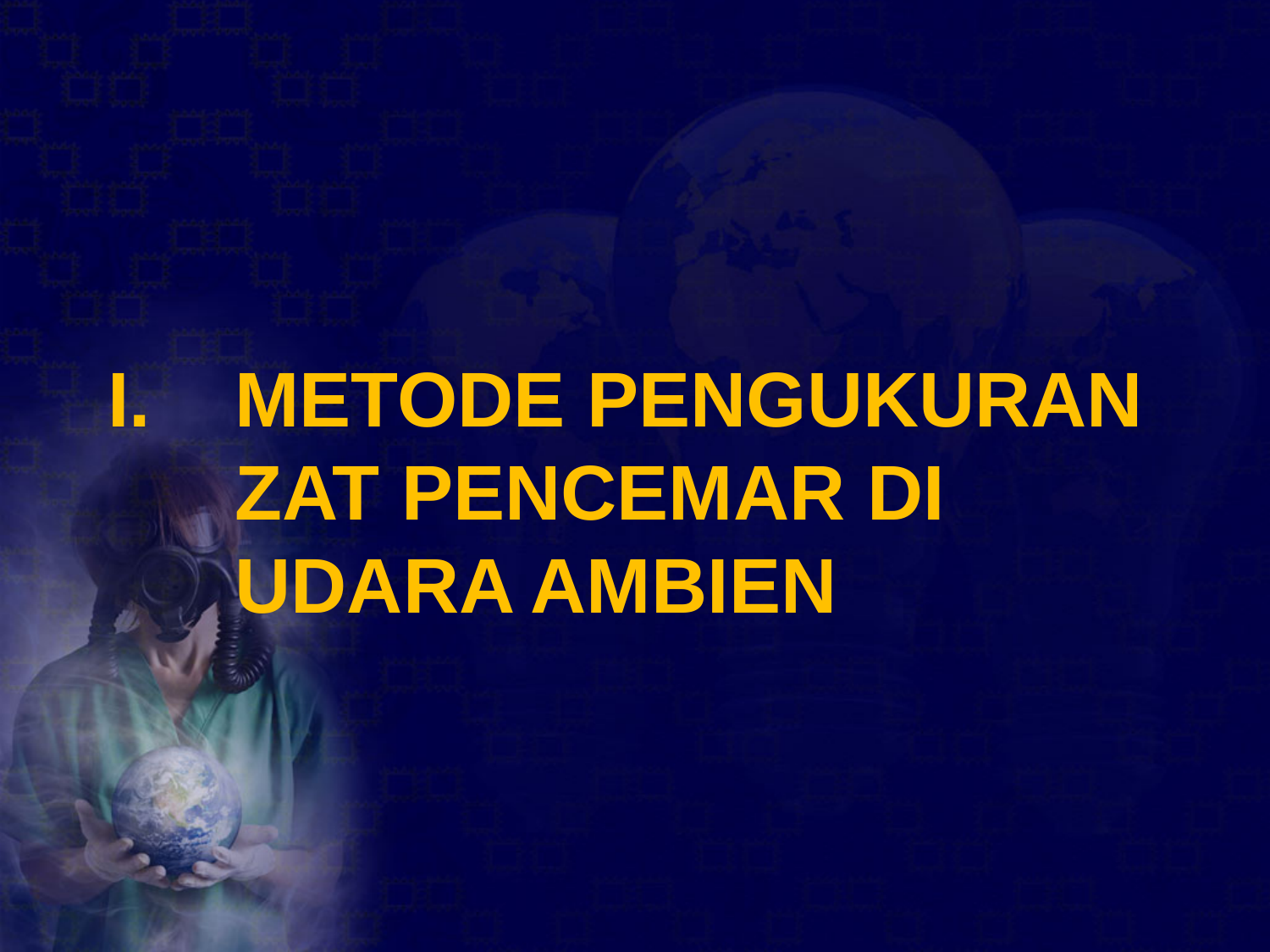

# I.	METODE PENGUKURAN ZAT PENCEMAR DI UDARA AMBIEN